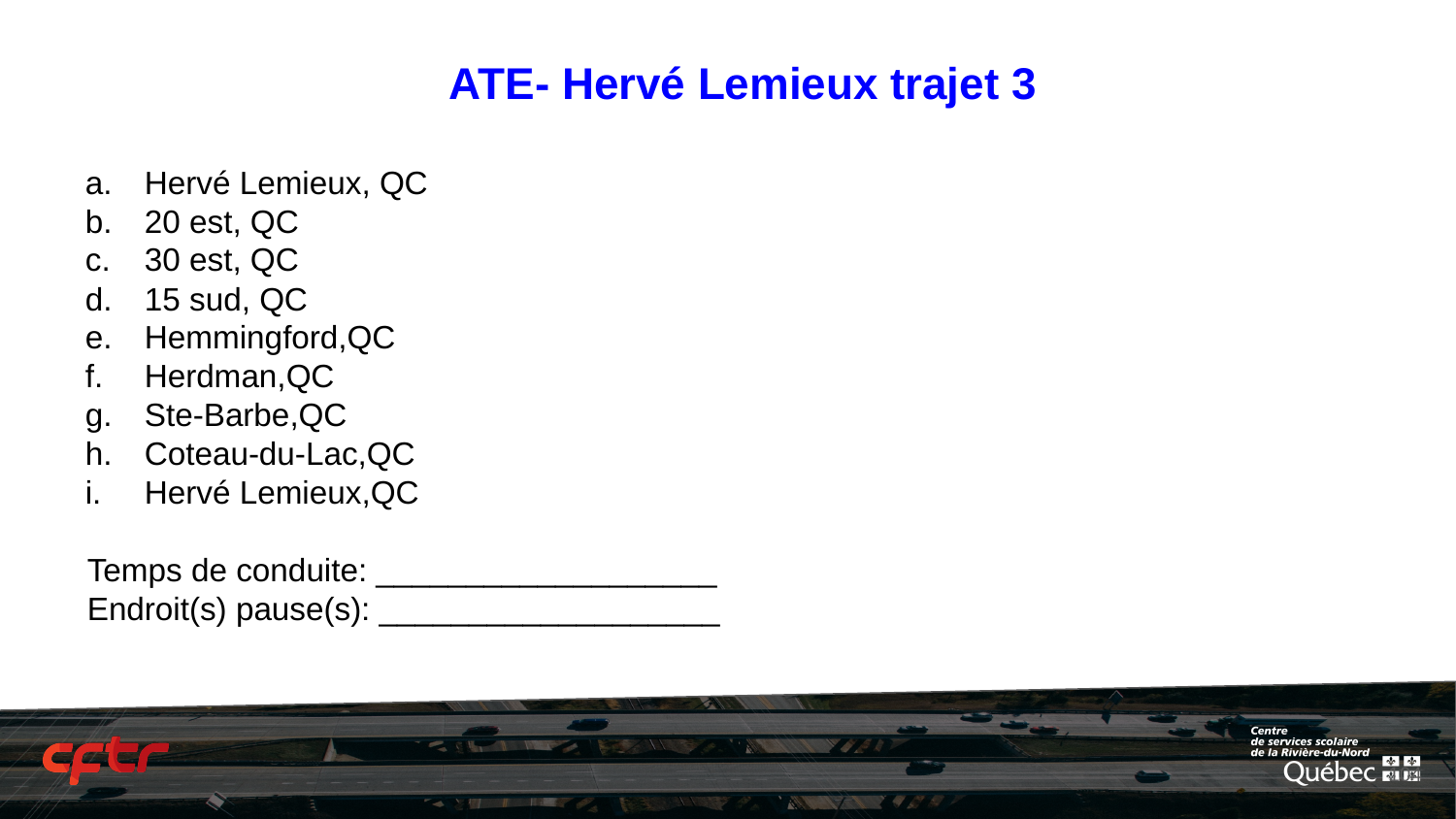

# ATE- Hervé Lemieux trajet 3

Hervé Lemieux, QC
20 est, QC
30 est, QC
15 sud, QC
Hemmingford,QC
Herdman,QC
Ste-Barbe,QC
Coteau-du-Lac,QC
Hervé Lemieux,QC

Temps de conduite: ___________________
Endroit(s) pause(s): ___________________

104